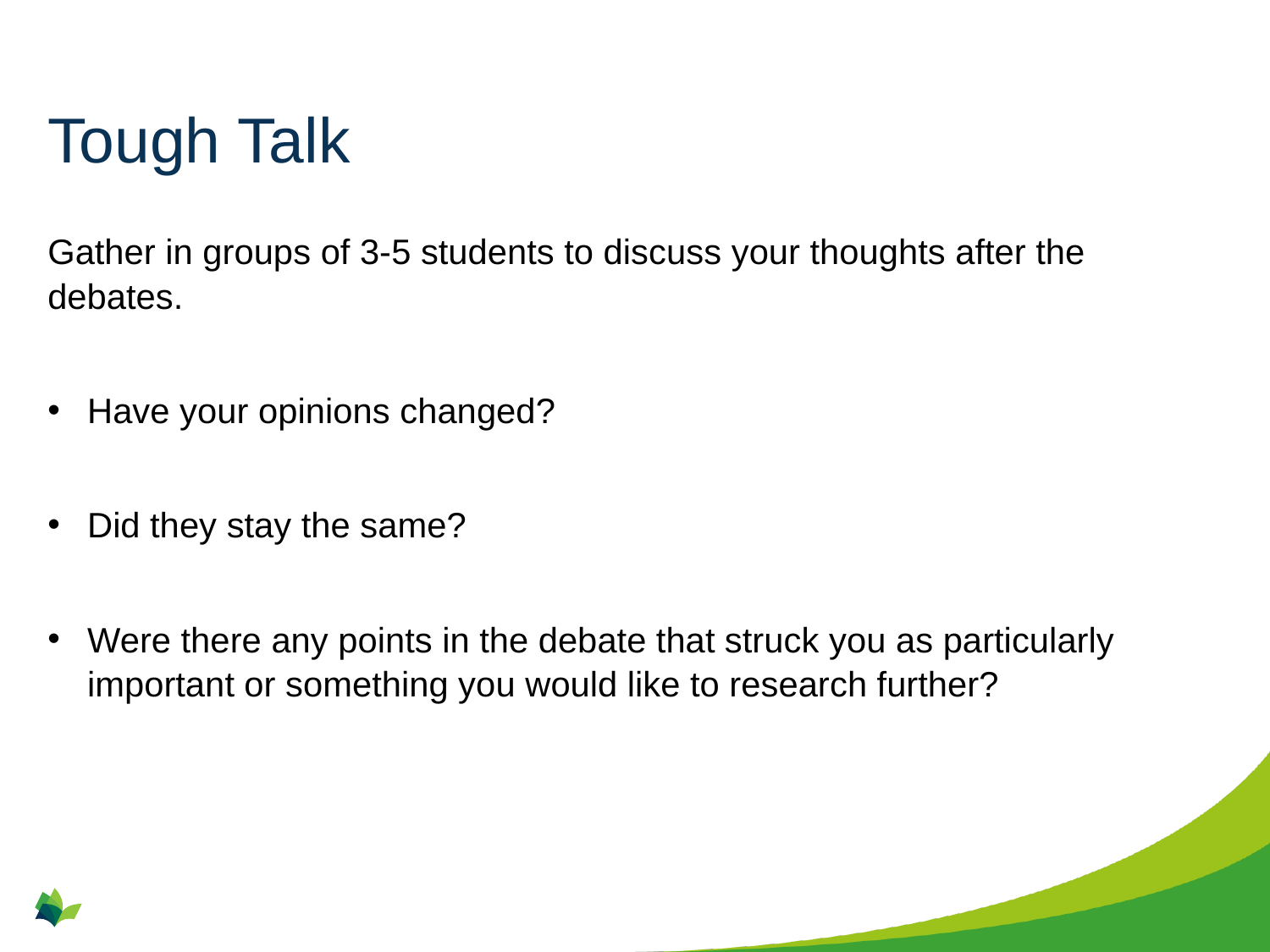

# Tough Talk
Gather in groups of 3-5 students to discuss your thoughts after the debates.

Have your opinions changed?

Did they stay the same?

Were there any points in the debate that struck you as particularly important or something you would like to research further?